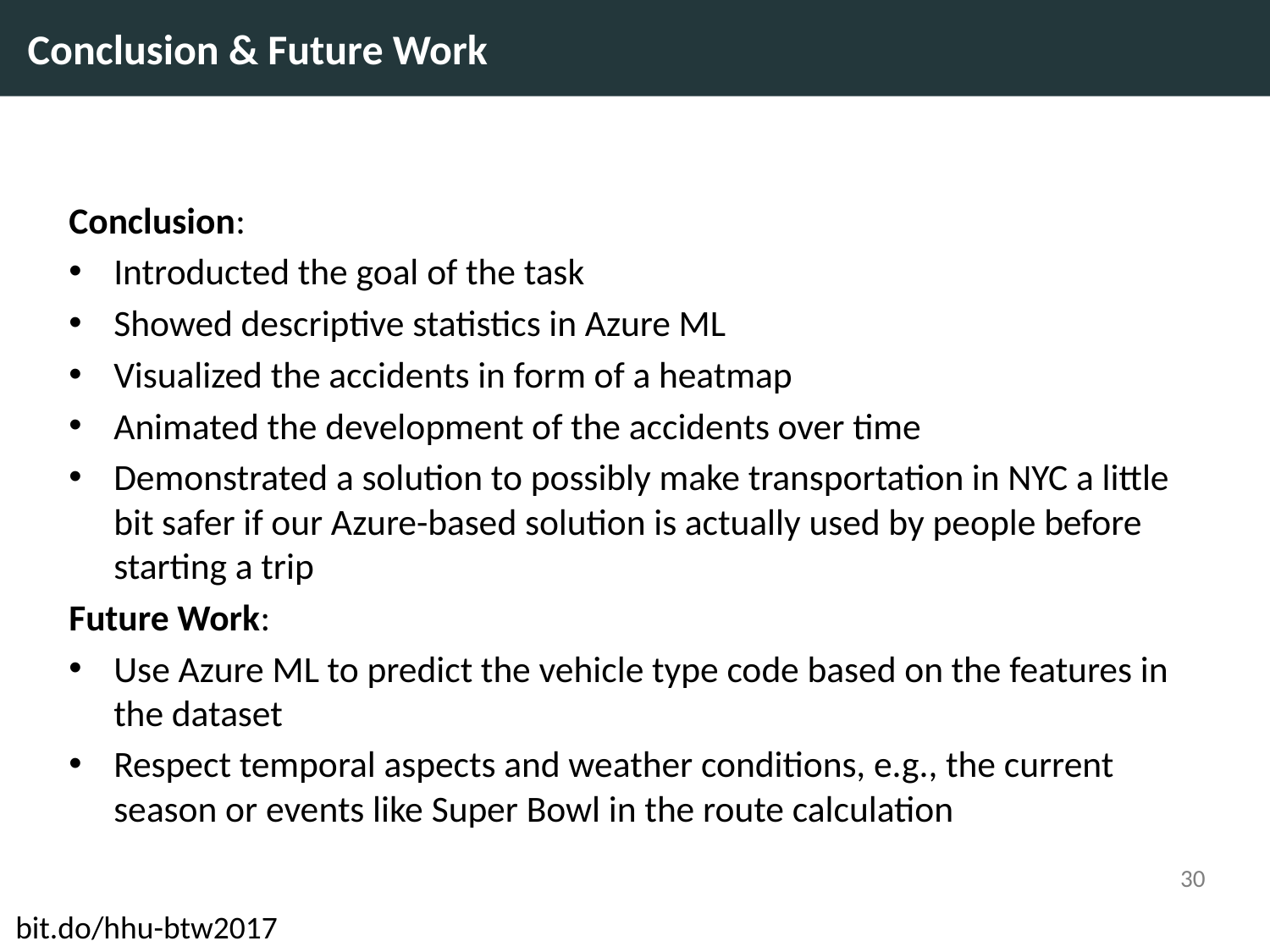

# Conclusion & Future Work
Conclusion:
Introducted the goal of the task
Showed descriptive statistics in Azure ML
Visualized the accidents in form of a heatmap
Animated the development of the accidents over time
Demonstrated a solution to possibly make transportation in NYC a little bit safer if our Azure-based solution is actually used by people before starting a trip
Future Work:
Use Azure ML to predict the vehicle type code based on the features in the dataset
Respect temporal aspects and weather conditions, e.g., the current season or events like Super Bowl in the route calculation
30
bit.do/hhu-btw2017